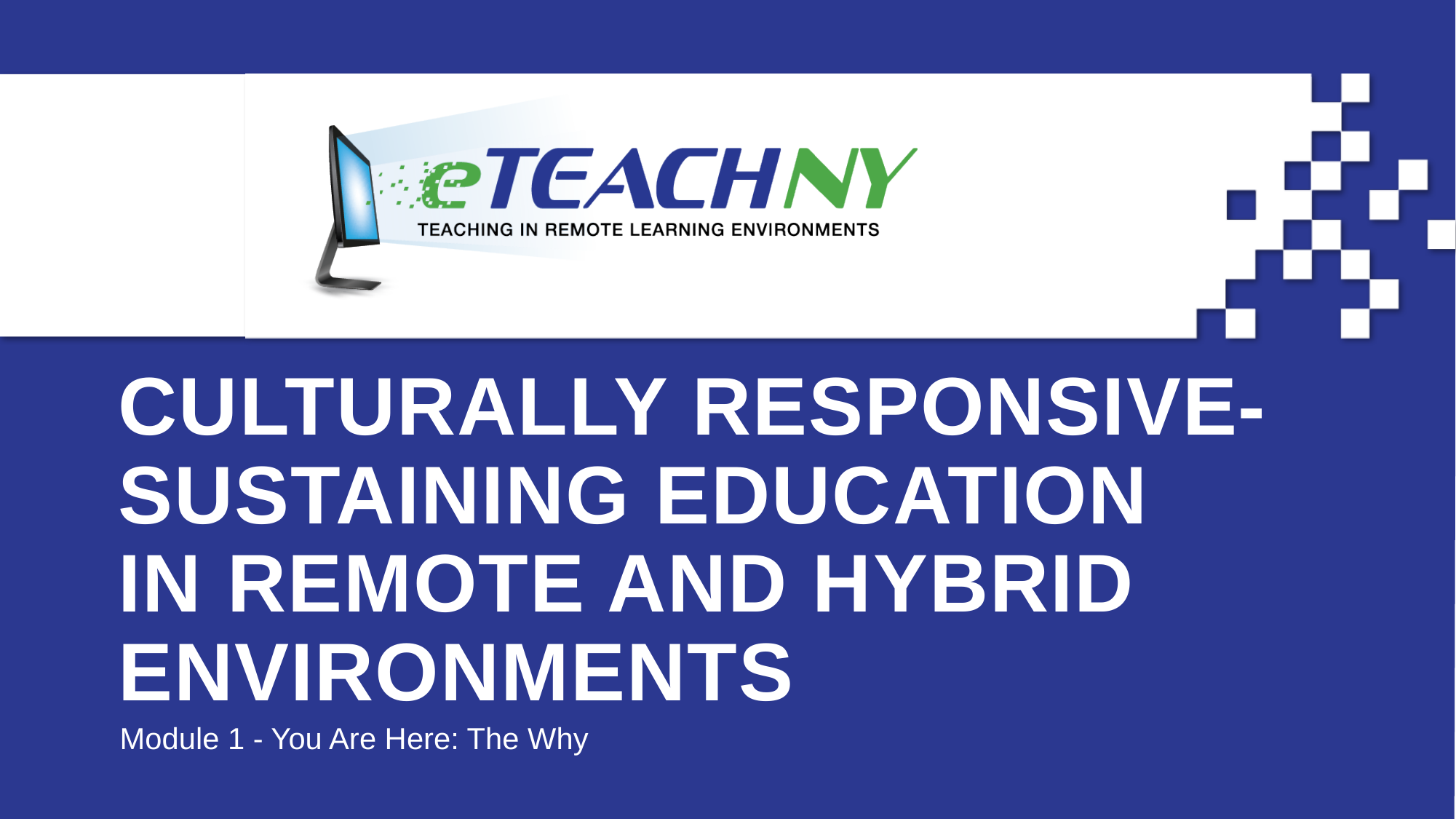

# Culturally Responsive-Sustaining Education in Remote and Hybrid Environments
Module 1 - You Are Here: The Why